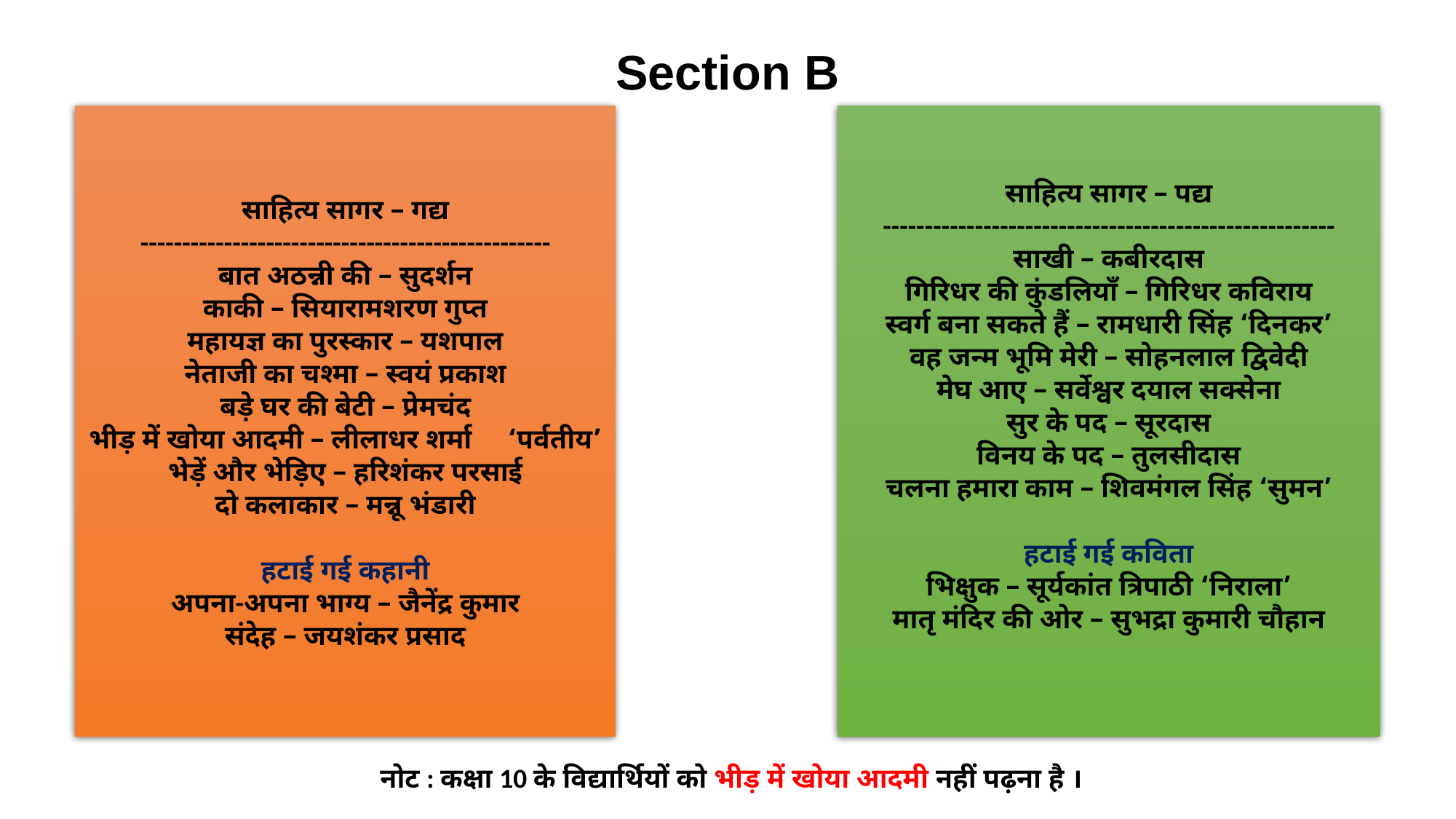

Section B
साहित्य सागर – गद्य
-------------------------------------------------
बात अठन्नी की – सुदर्शन
काकी – सियारामशरण गुप्त
महायज्ञ का पुरस्कार – यशपाल
नेताजी का चश्मा – स्वयं प्रकाश
बड़े घर की बेटी – प्रेमचंद
भीड़ में खोया आदमी – लीलाधर शर्मा     ‘पर्वतीय’
भेड़ें और भेड़िए – हरिशंकर परसाई
दो कलाकार – मन्नू भंडारी

हटाई गई कहानी
अपना-अपना भाग्य – जैनेंद्र कुमार
संदेह – जयशंकर प्रसाद
साहित्य सागर – पद्य
------------------------------------------------------
साखी – कबीरदास
गिरिधर की कुंडलियाँ – गिरिधर कविराय
स्वर्ग बना सकते हैं – रामधारी सिंह ‘दिनकर’
वह जन्म भूमि मेरी – सोहनलाल द्विवेदी
मेघ आए – सर्वेश्वर दयाल सक्सेना
सुर के पद – सूरदास
विनय के पद – तुलसीदास
चलना हमारा काम – शिवमंगल सिंह ‘सुमन’

हटाई गई कविता
भिक्षुक – सूर्यकांत त्रिपाठी ‘निराला’
मातृ मंदिर की ओर – सुभद्रा कुमारी चौहान

नोट : कक्षा 10 के विद्यार्थियों को भीड़ में खोया आदमी नहीं पढ़ना है ।